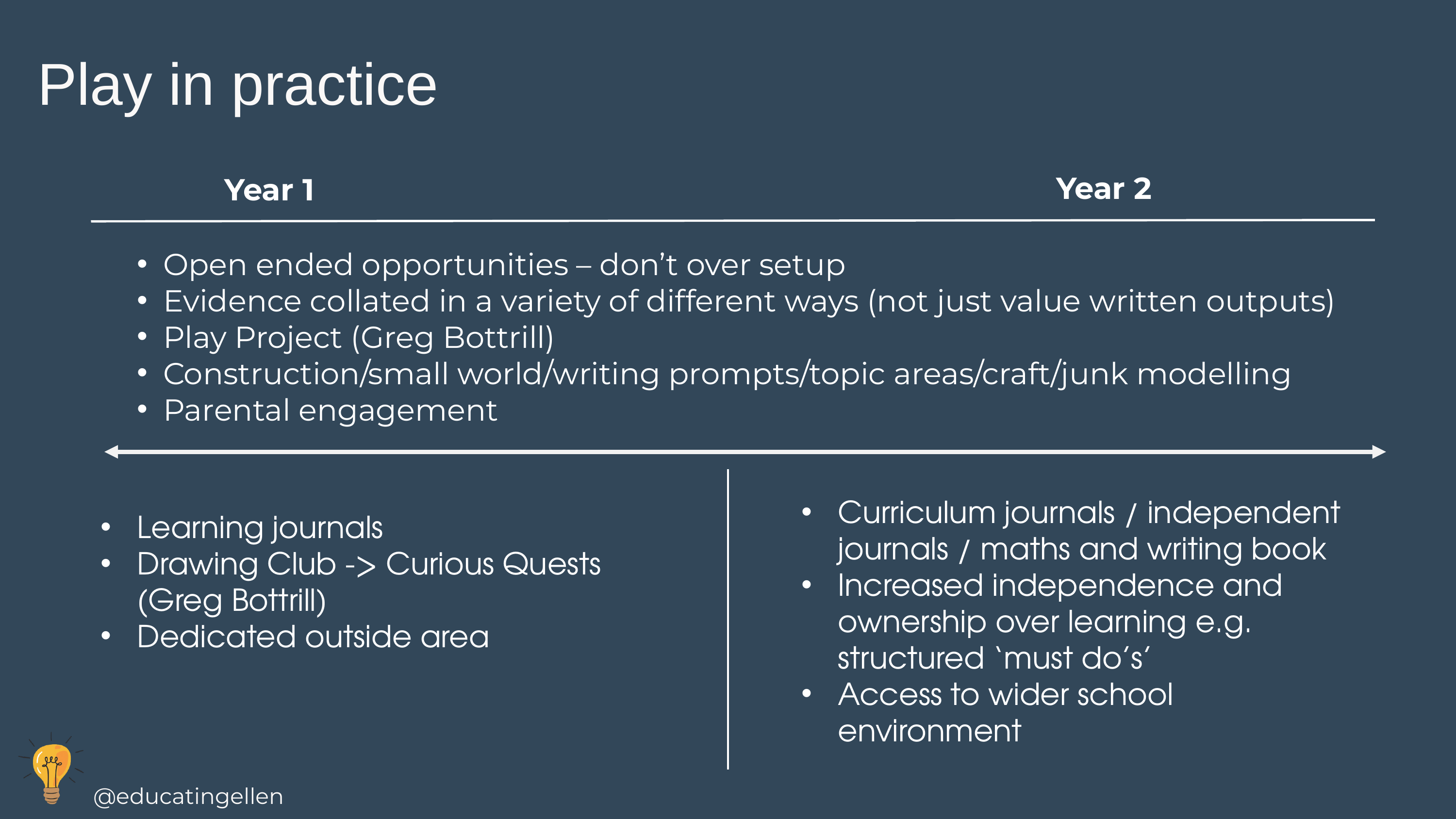

Play in practice
Year 2
Year 1
Open ended opportunities – don’t over setup
Evidence collated in a variety of different ways (not just value written outputs)
Play Project (Greg Bottrill)
Construction/small world/writing prompts/topic areas/craft/junk modelling
Parental engagement

Curriculum journals / independent journals / maths and writing book
Increased independence and ownership over learning e.g. structured ‘must do’s’
Access to wider school environment
Learning journals
Drawing Club -> Curious Quests (Greg Bottrill)
Dedicated outside area

@educatingellen